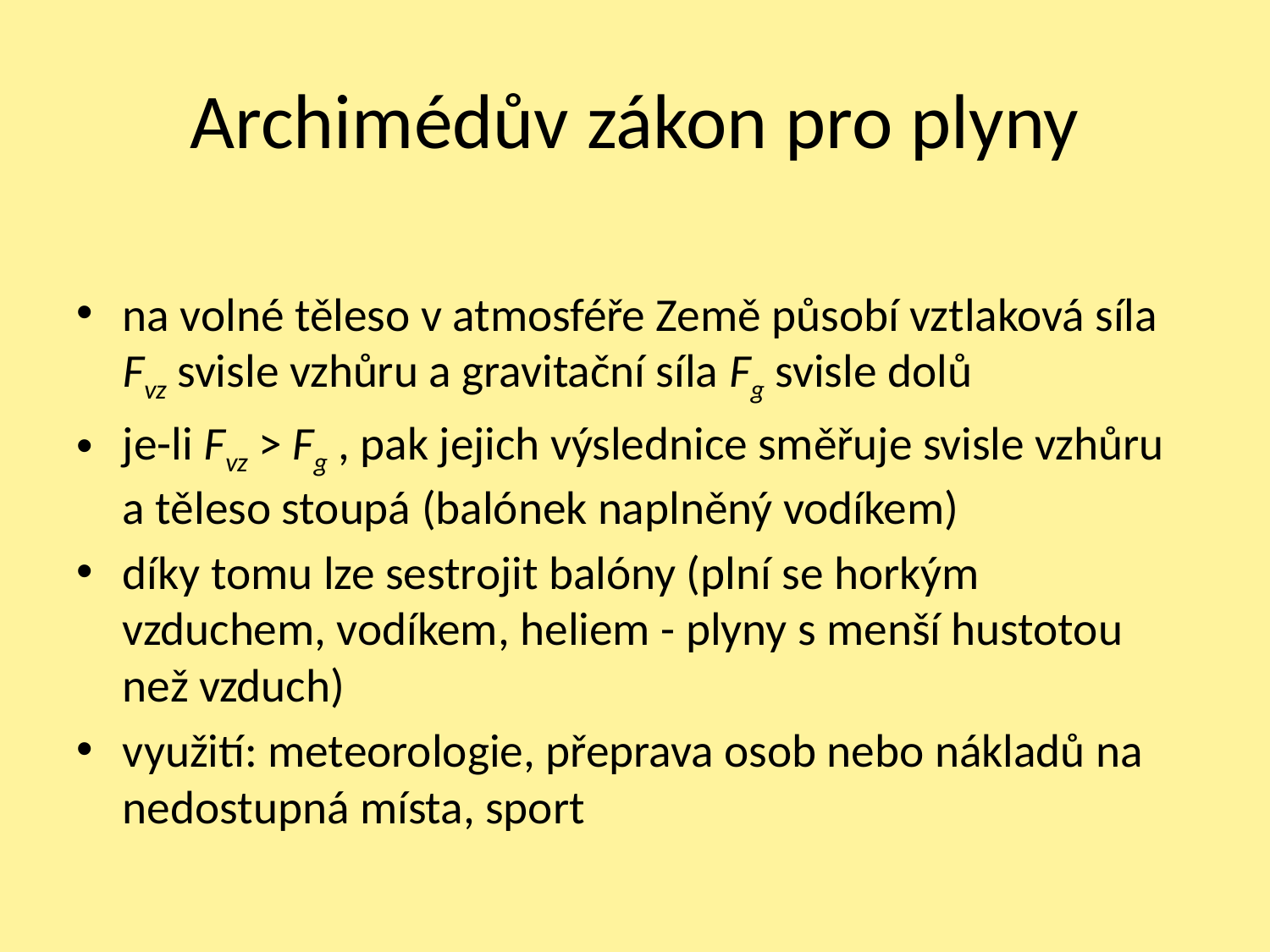

# Archimédův zákon pro plyny

na volné těleso v atmosféře Země působí vztlaková síla Fvz svisle vzhůru a gravitační síla Fg svisle dolů
je-li Fvz > Fg , pak jejich výslednice směřuje svisle vzhůru a těleso stoupá (balónek naplněný vodíkem)
díky tomu lze sestrojit balóny (plní se horkým vzduchem, vodíkem, heliem - plyny s menší hustotou než vzduch)
využití: meteorologie, přeprava osob nebo nákladů na nedostupná místa, sport